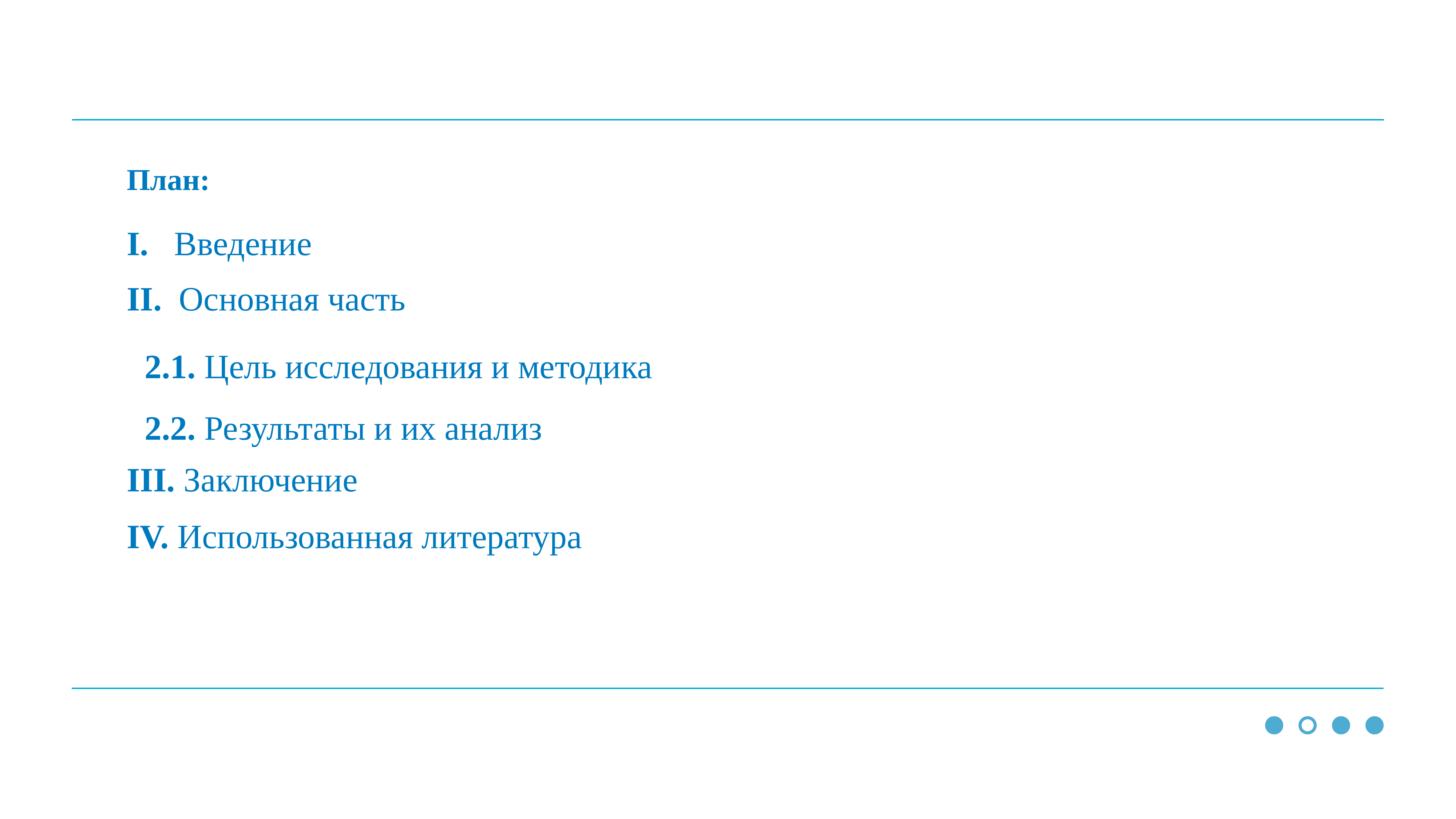

План:
I.   Введение
II.  Основная часть
2.1. Цель исследования и методика
2.2. Результаты и их анализ
III. Заключение
IV. Использованная литература

2